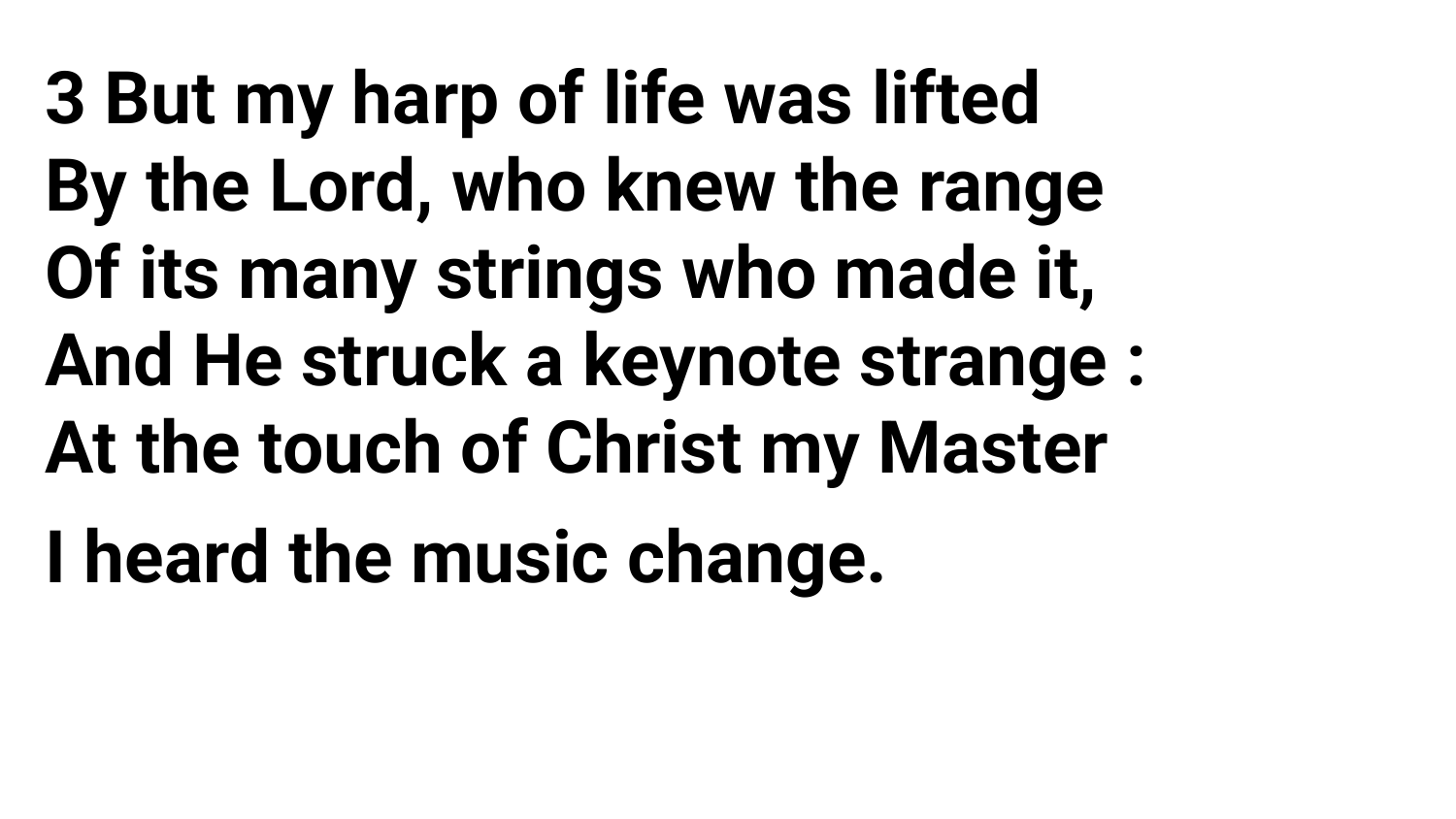

3 But my harp of life was lifted
By the Lord, who knew the range
Of its many strings who made it,
And He struck a keynote strange :
At the touch of Christ my Master
I heard the music change.